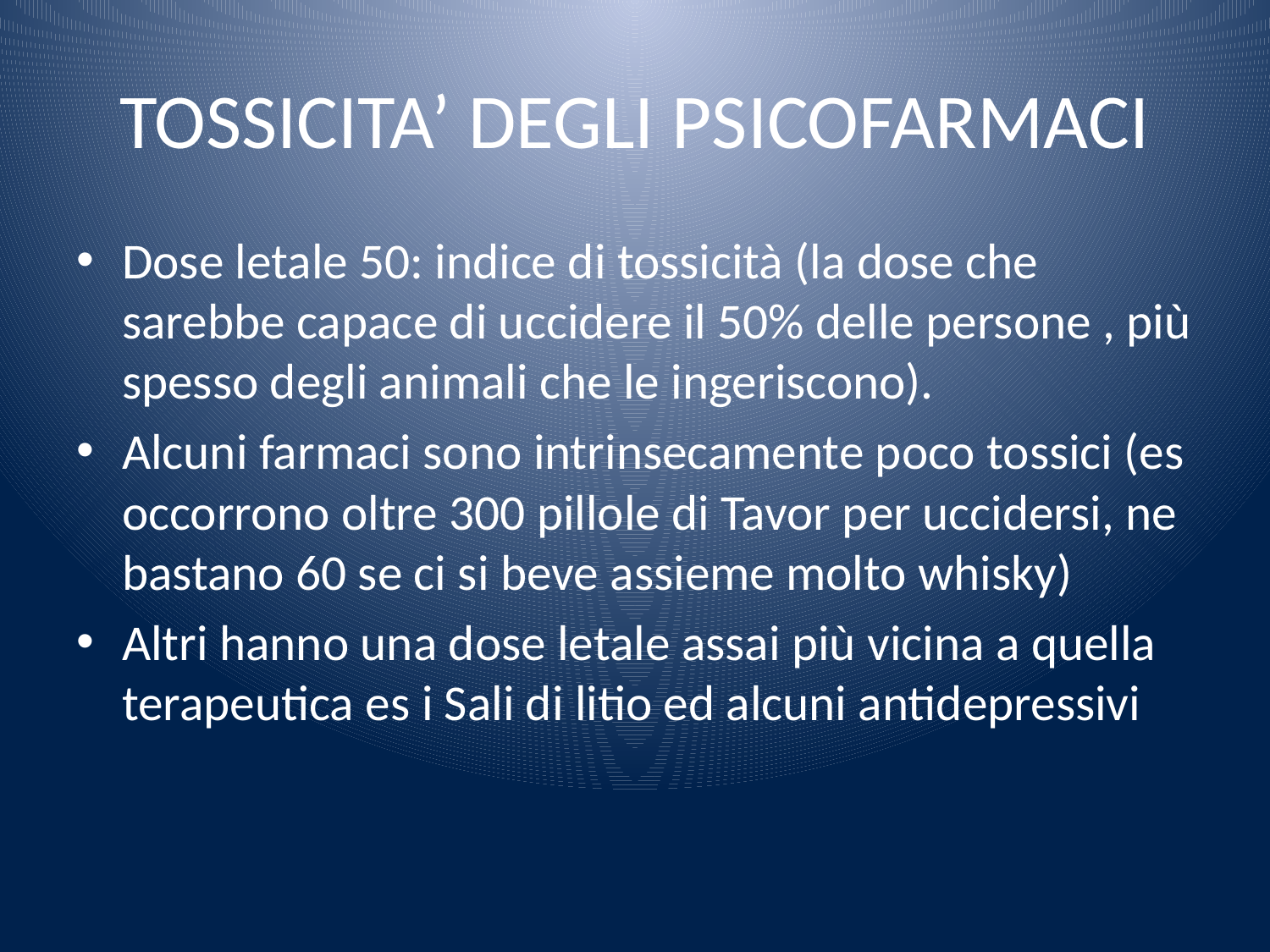

# TOSSICITA’ DEGLI PSICOFARMACI
Dose letale 50: indice di tossicità (la dose che sarebbe capace di uccidere il 50% delle persone , più spesso degli animali che le ingeriscono).
Alcuni farmaci sono intrinsecamente poco tossici (es occorrono oltre 300 pillole di Tavor per uccidersi, ne bastano 60 se ci si beve assieme molto whisky)
Altri hanno una dose letale assai più vicina a quella terapeutica es i Sali di litio ed alcuni antidepressivi